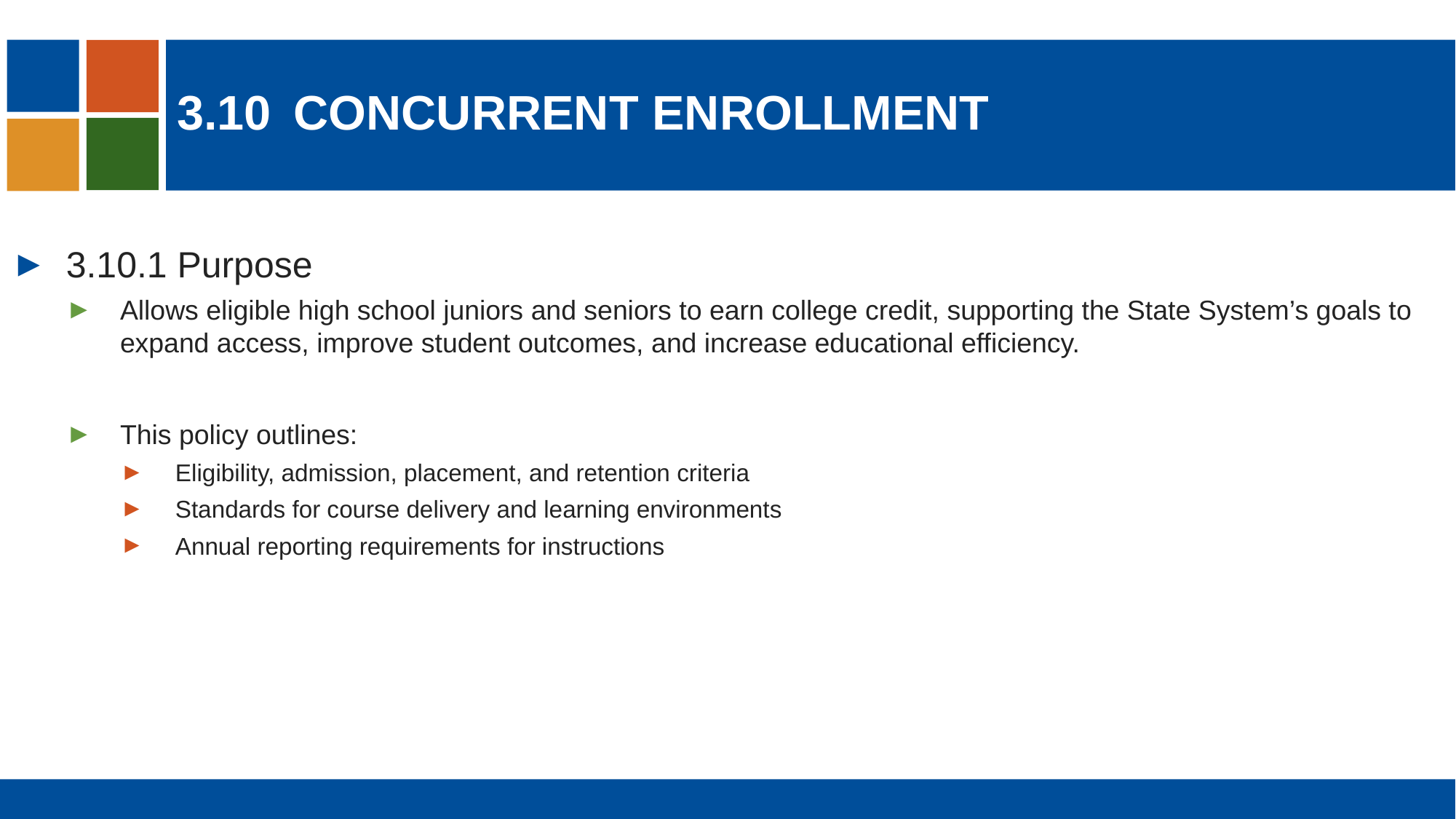

# 3.10	Concurrent enrollment
3.10.1 Purpose
Allows eligible high school juniors and seniors to earn college credit, supporting the State System’s goals to expand access, improve student outcomes, and increase educational efficiency.

This policy outlines:
Eligibility, admission, placement, and retention criteria
Standards for course delivery and learning environments
Annual reporting requirements for instructions